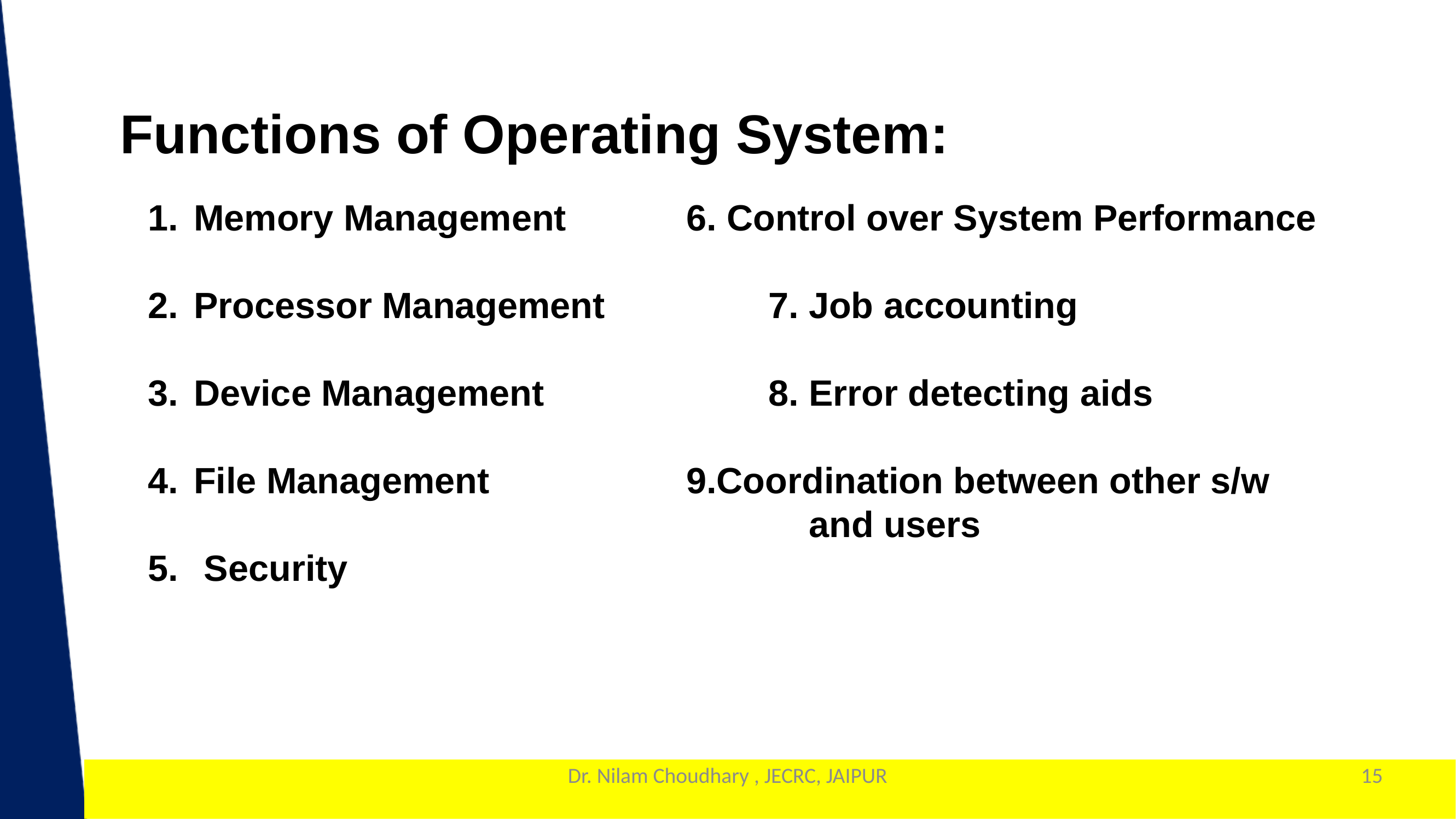

Functions of Operating System:
Memory Management		6. Control over System Performance

Processor Management		7. Job accounting

Device Management			8. Error detecting aids

File Management			9.Coordination between other s/w
					    and users
 Security

Dr. Nilam Choudhary , JECRC, JAIPUR
15
1